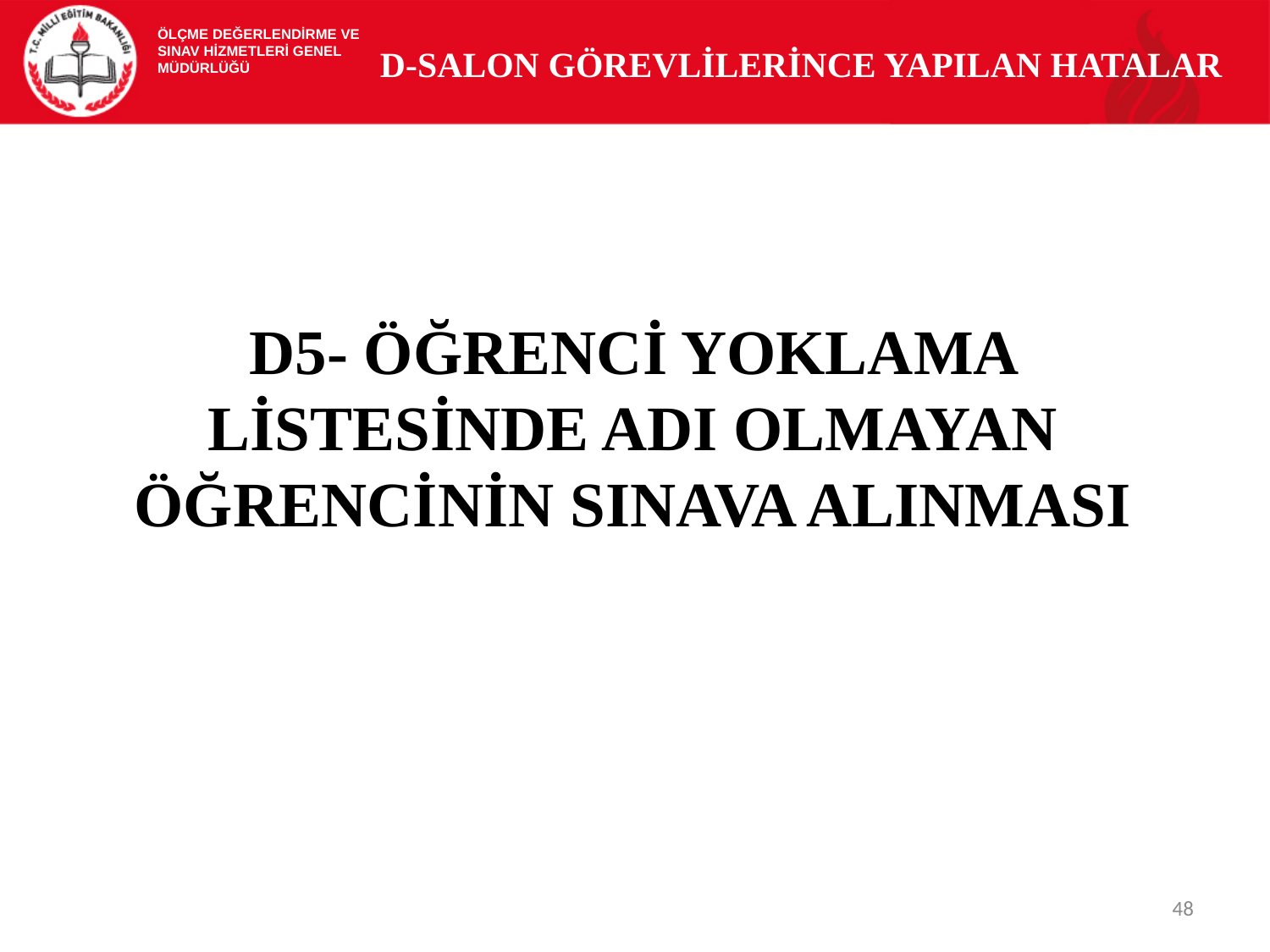

ÖLÇME DEĞERLENDİRME VE
SINAV HİZMETLERİ GENEL MÜDÜRLÜĞÜ
D-SALON GÖREVLİLERİNCE YAPILAN HATALAR

D5- ÖĞRENCİ YOKLAMA LİSTESİNDE ADI OLMAYAN ÖĞRENCİNİN SINAVA ALINMASI
48